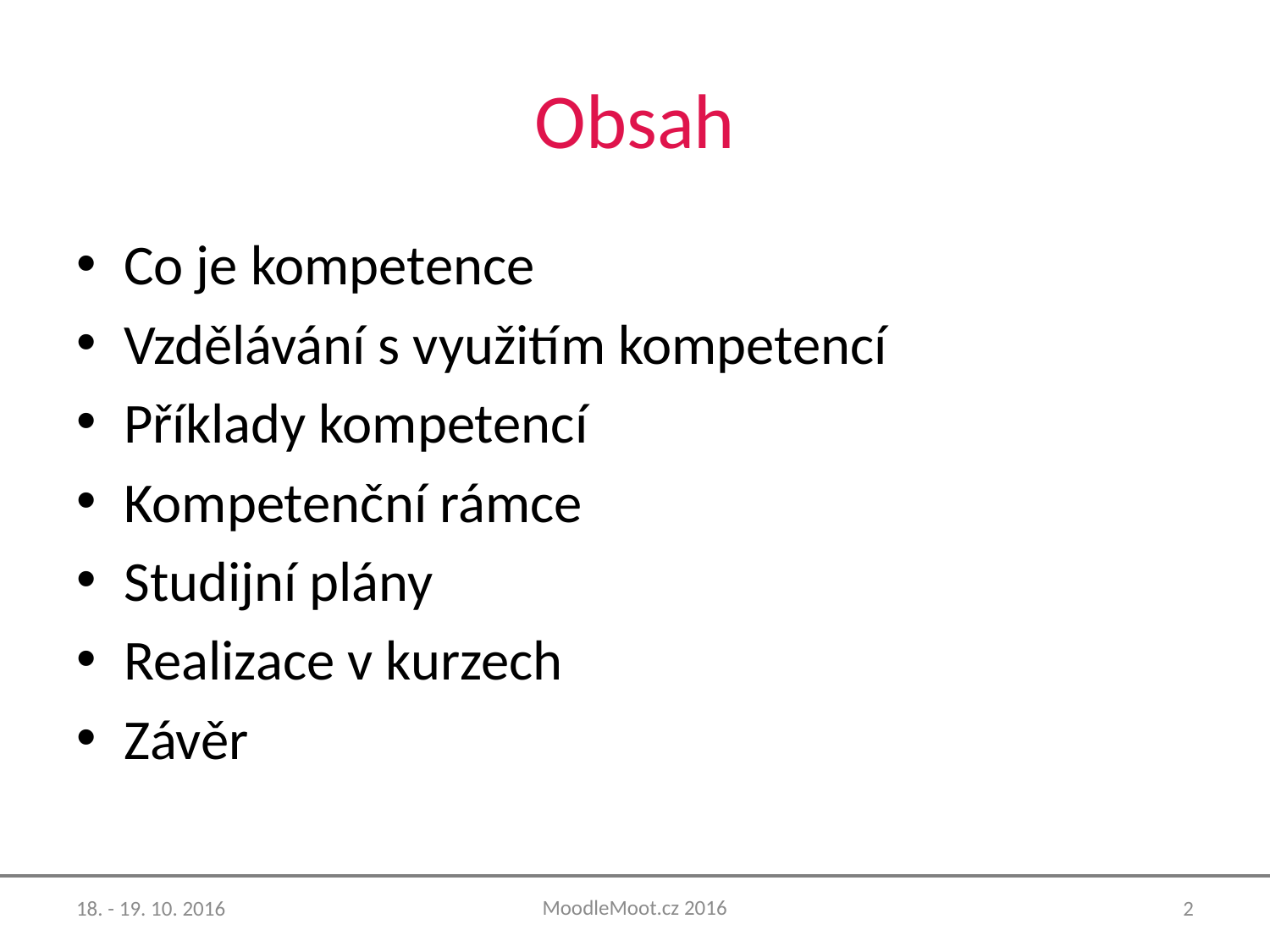

# Obsah
Co je kompetence
Vzdělávání s využitím kompetencí
Příklady kompetencí
Kompetenční rámce
Studijní plány
Realizace v kurzech
Závěr
MoodleMoot.cz 2016
18. - 19. 10. 2016
2